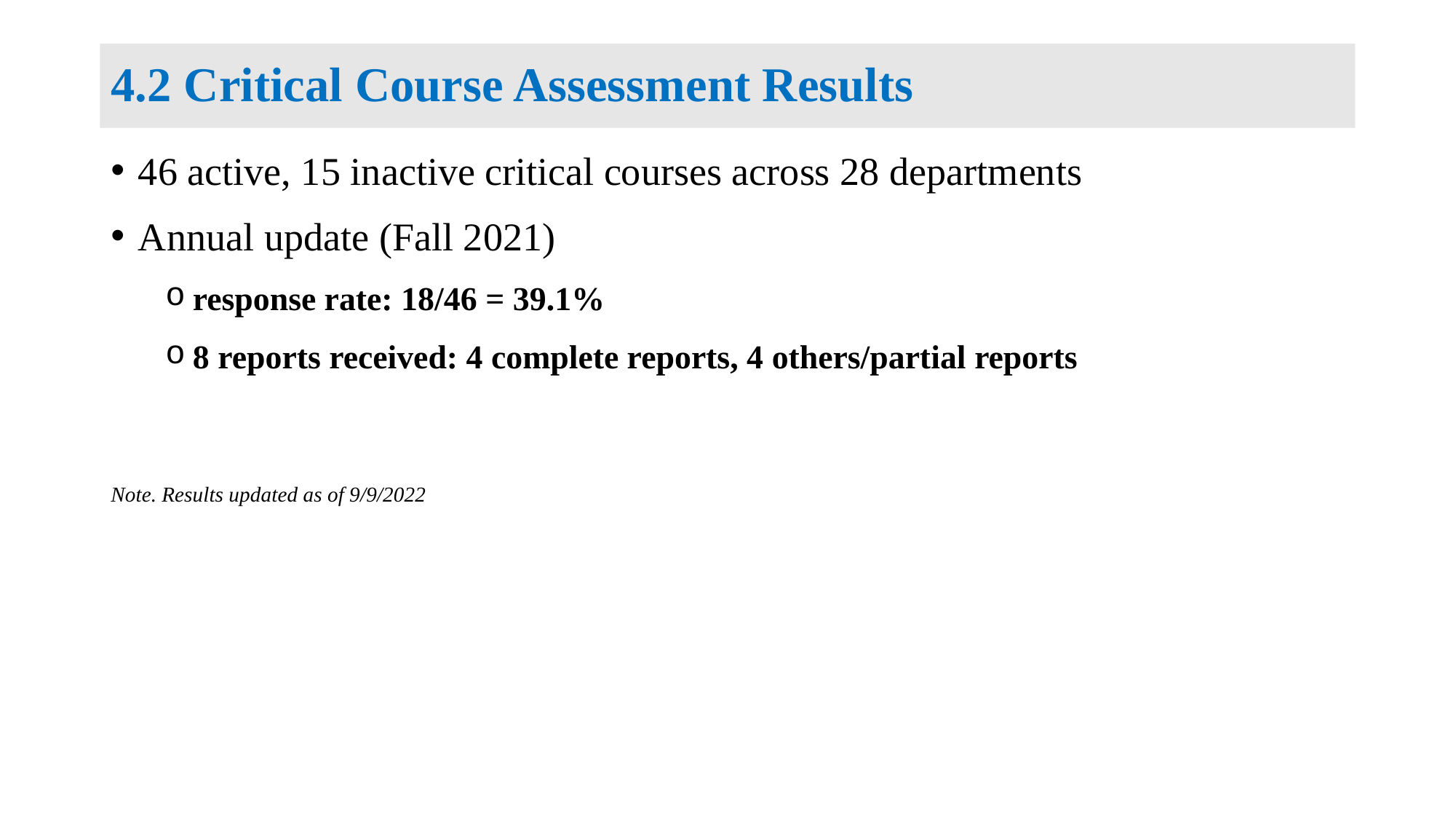

# 4.2 Critical Course Assessment Results
46 active, 15 inactive critical courses across 28 departments
Annual update (Fall 2021)
response rate: 18/46 = 39.1%
8 reports received: 4 complete reports, 4 others/partial reports

Note. Results updated as of 9/9/2022